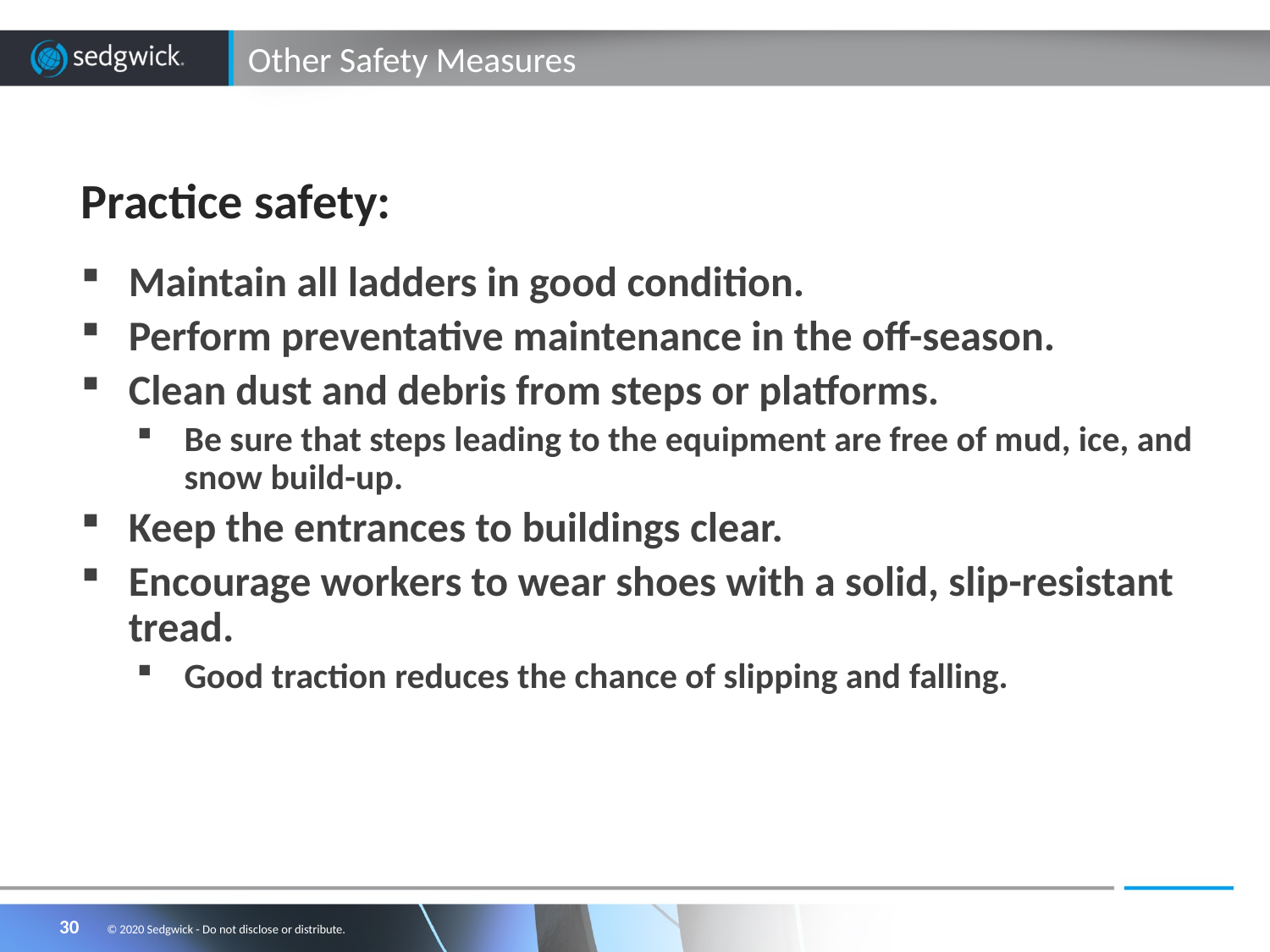

# Other Safety Measures
Practice safety:

Maintain all ladders in good condition.
Perform preventative maintenance in the off-season.
Clean dust and debris from steps or platforms.
Be sure that steps leading to the equipment are free of mud, ice, and snow build-up.
Keep the entrances to buildings clear.
Encourage workers to wear shoes with a solid, slip-resistant tread.
Good traction reduces the chance of slipping and falling.